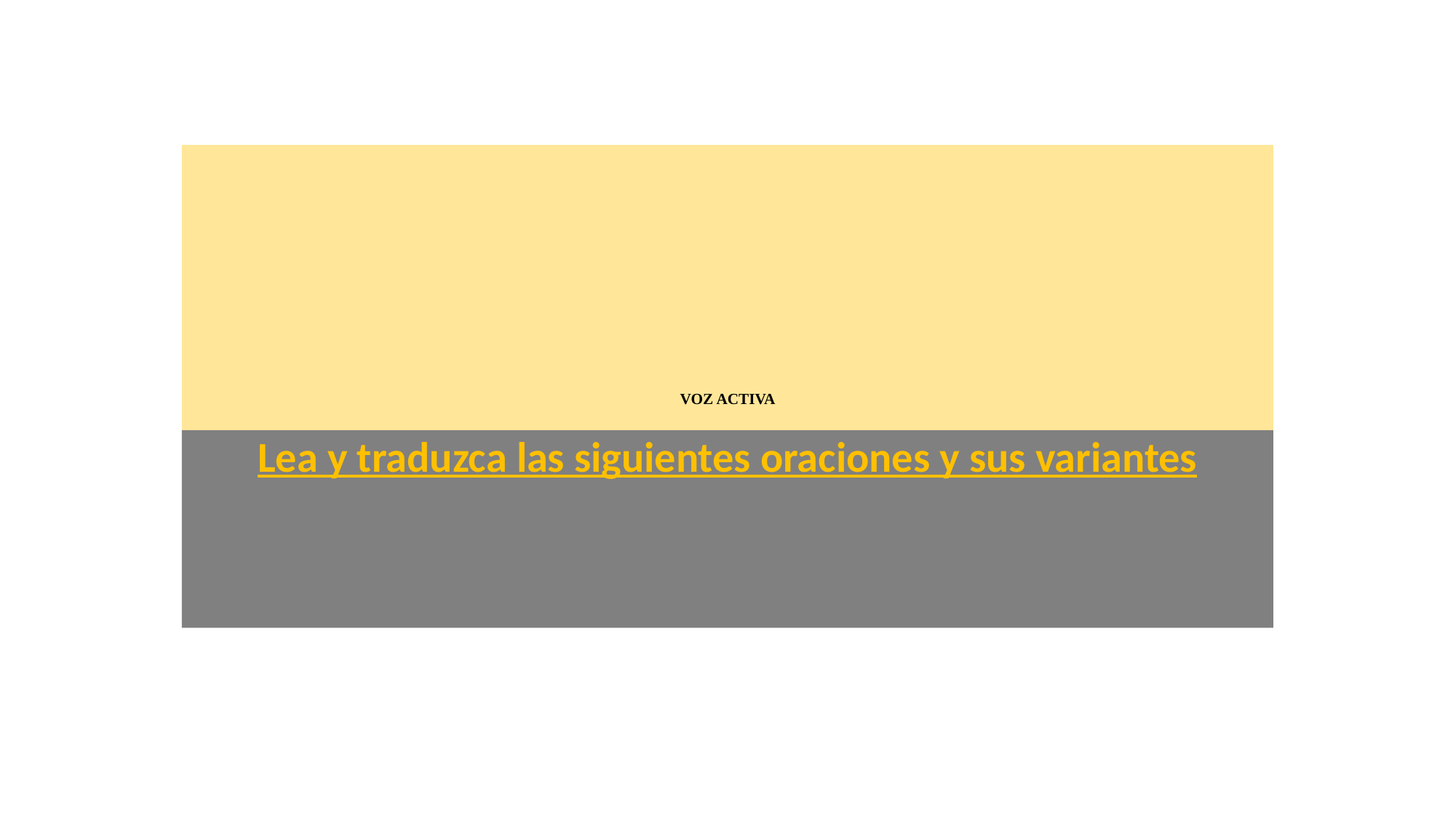

# VOZ ACTIVA
Lea y traduzca las siguientes oraciones y sus variantes